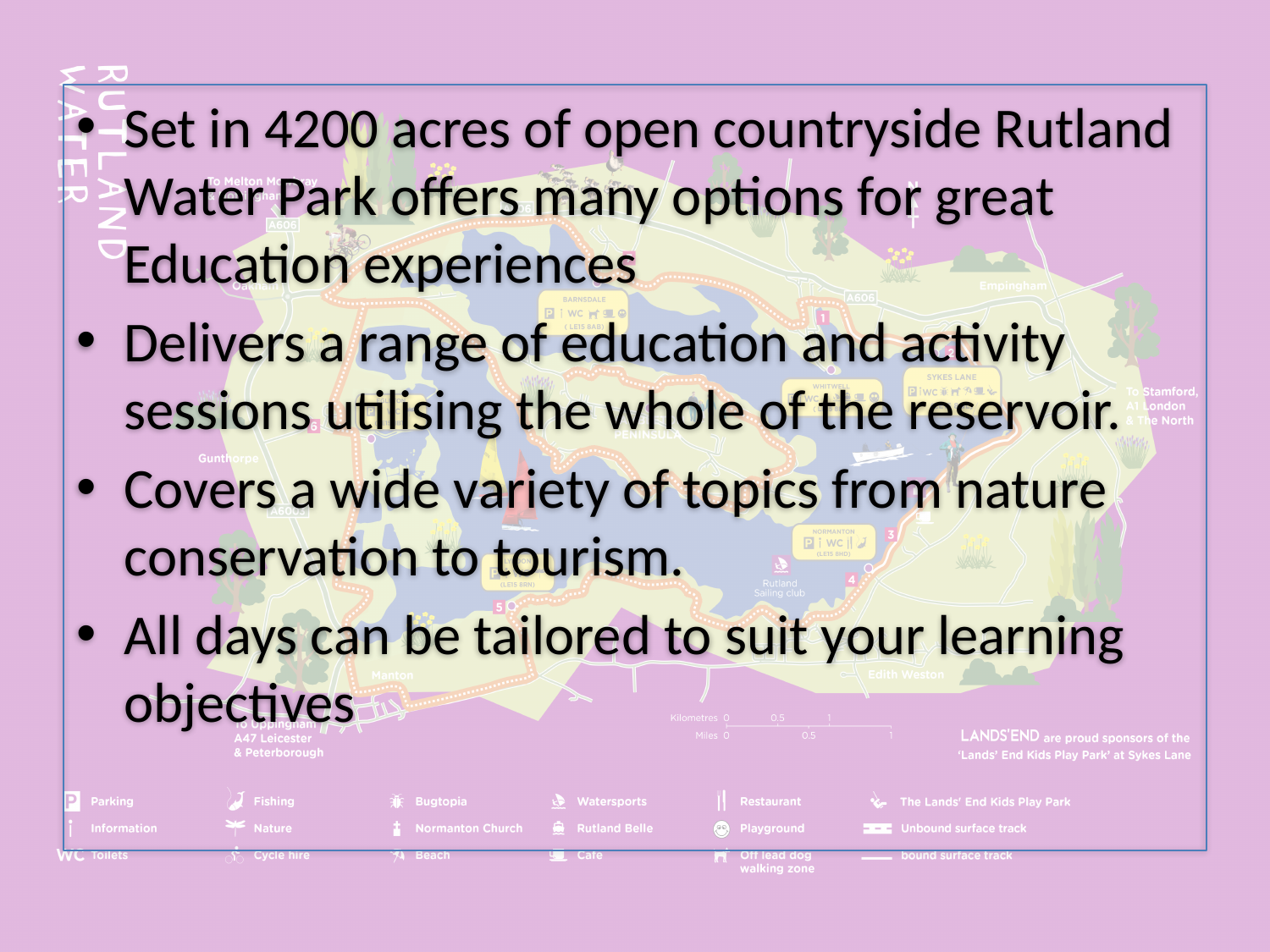

Set in 4200 acres of open countryside Rutland Water Park offers many options for great Education experiences
Delivers a range of education and activity sessions utilising the whole of the reservoir.
Covers a wide variety of topics from nature conservation to tourism.
All days can be tailored to suit your learning objectives